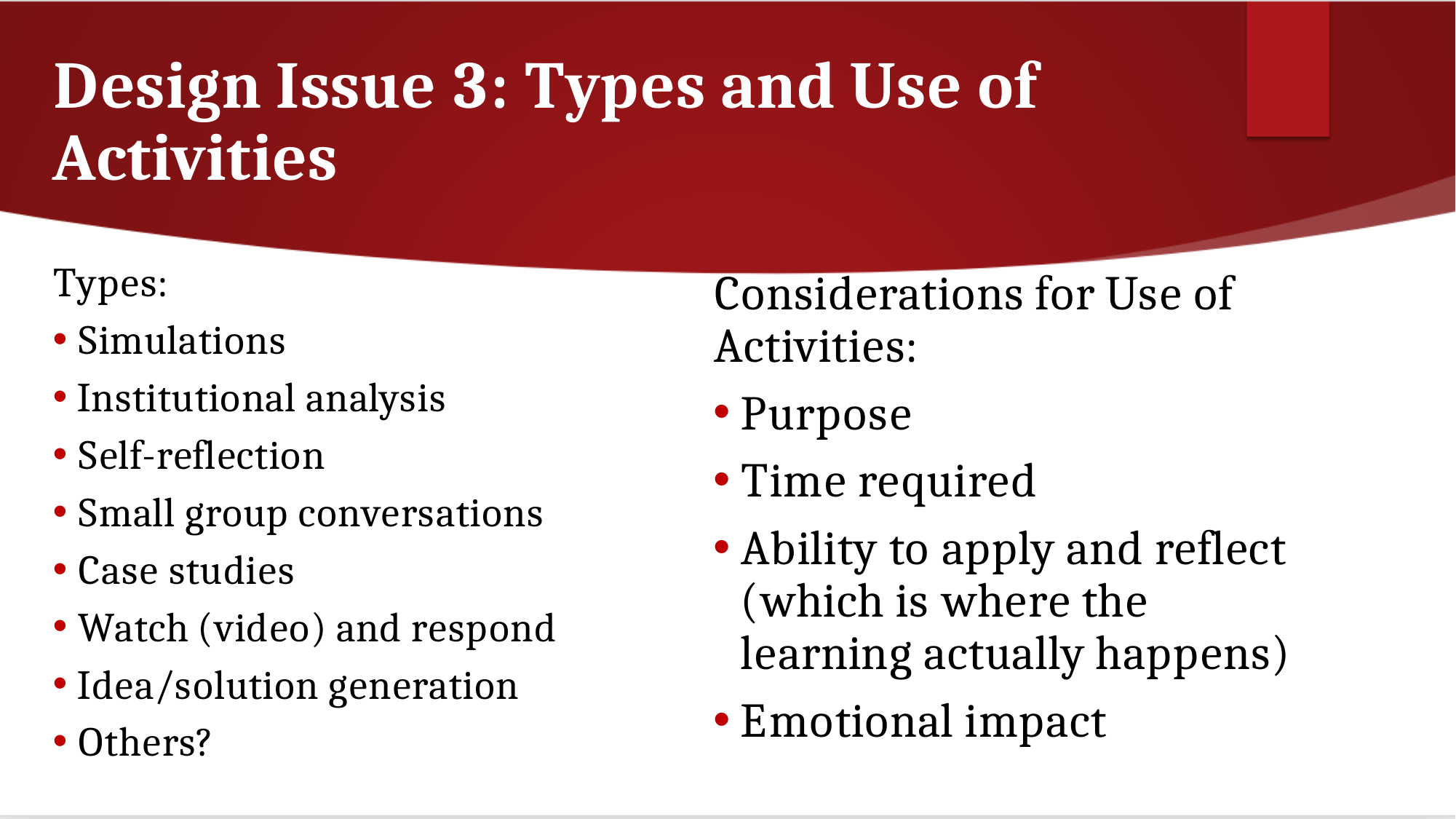

# Design Issue 3: Types and Use of Activities
Types:
Simulations
Institutional analysis
Self-reflection
Small group conversations
Case studies
Watch (video) and respond
Idea/solution generation
Others?

Considerations for Use of Activities:
Purpose
Time required
Ability to apply and reflect (which is where the learning actually happens)
Emotional impact